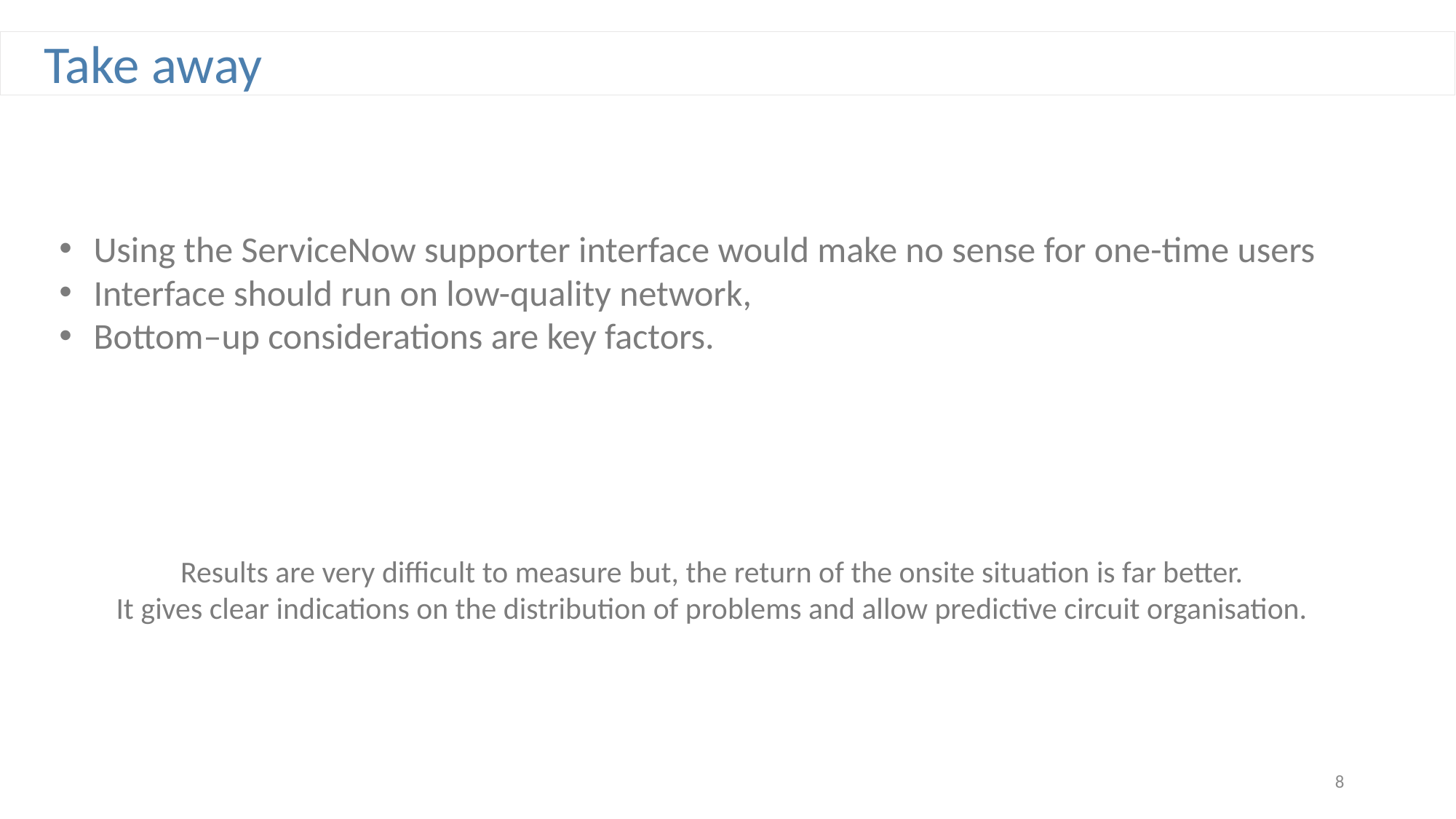

Take away
Using the ServiceNow supporter interface would make no sense for one-time users
Interface should run on low-quality network,
Bottom–up considerations are key factors.

Results are very difficult to measure but, the return of the onsite situation is far better.
It gives clear indications on the distribution of problems and allow predictive circuit organisation.

8